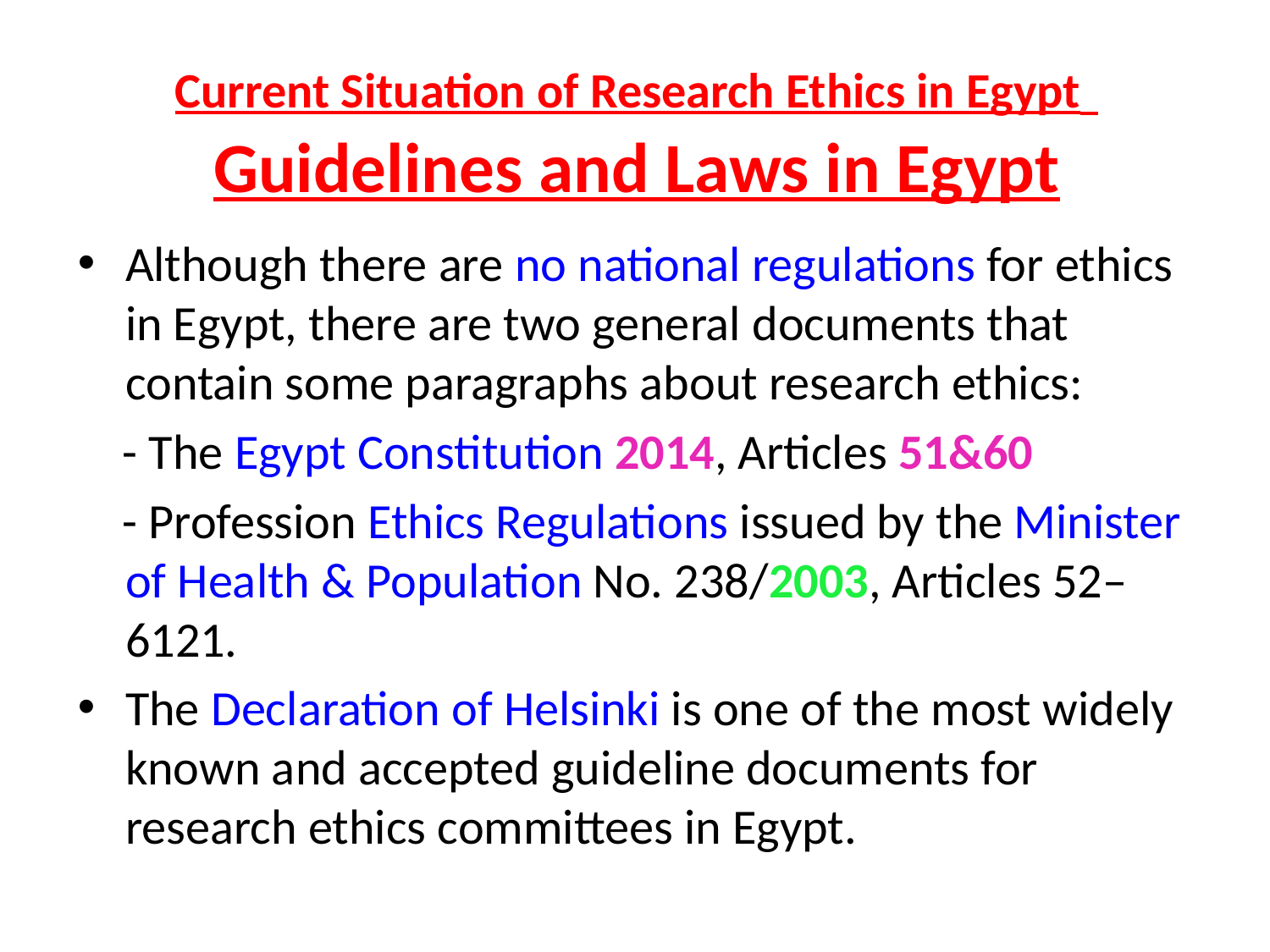

# Current Situation of Research Ethics in Egypt Guidelines and Laws in Egypt
Although there are no national regulations for ethics in Egypt, there are two general documents that contain some paragraphs about research ethics:
    - The Egypt Constitution 2014, Articles 51&60
    - Profession Ethics Regulations issued by the Minister of Health & Population No. 238/2003, Articles 52–6121.
The Declaration of Helsinki is one of the most widely known and accepted guideline documents for research ethics committees in Egypt.